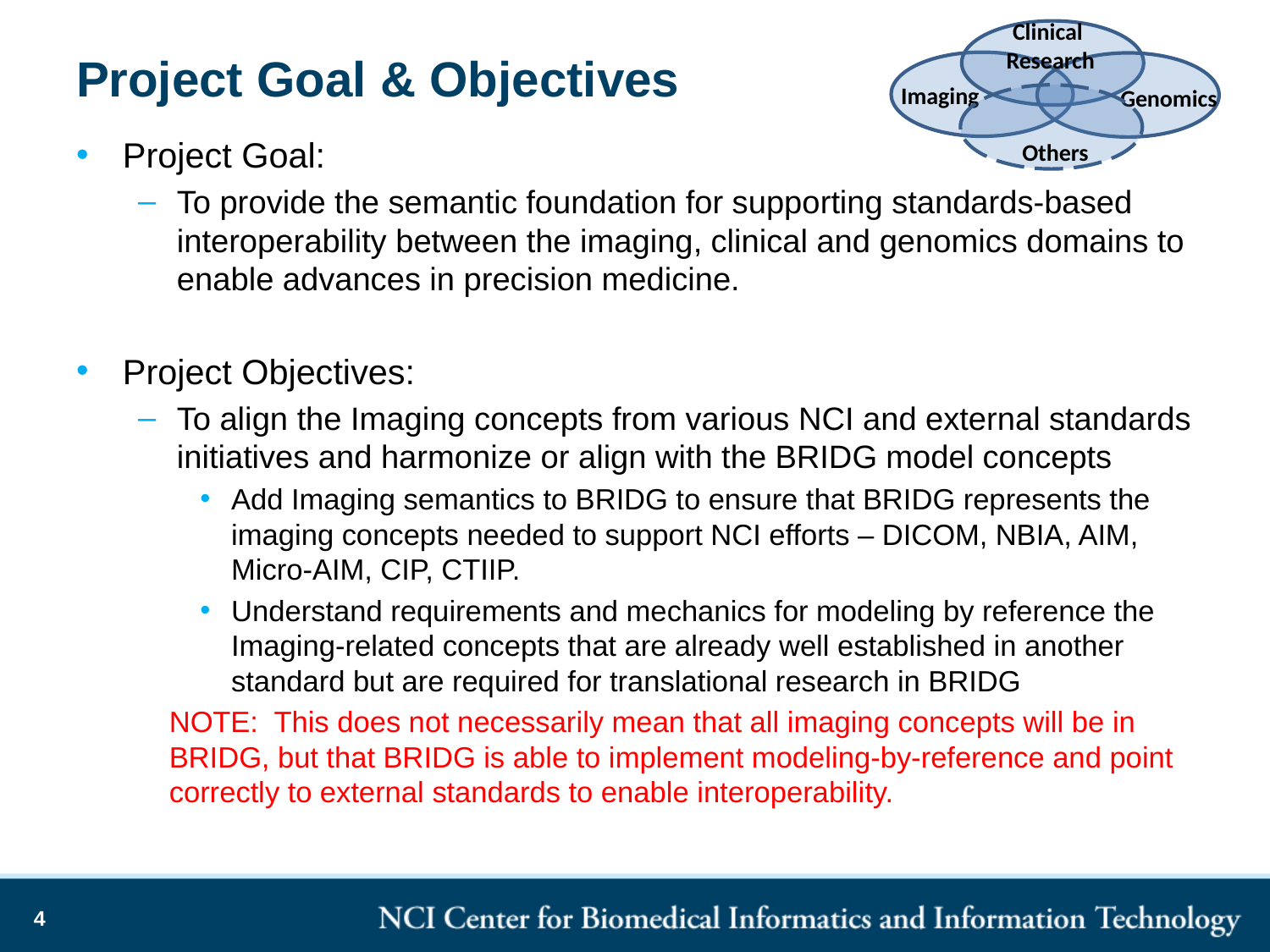

Clinical
Research

# Project Goal & Objectives

Imaging
Genomics

Project Goal:
To provide the semantic foundation for supporting standards-based interoperability between the imaging, clinical and genomics domains to enable advances in precision medicine.

Project Objectives:
To align the Imaging concepts from various NCI and external standards initiatives and harmonize or align with the BRIDG model concepts
Add Imaging semantics to BRIDG to ensure that BRIDG represents the imaging concepts needed to support NCI efforts – DICOM, NBIA, AIM, Micro-AIM, CIP, CTIIP.
Understand requirements and mechanics for modeling by reference the Imaging-related concepts that are already well established in another standard but are required for translational research in BRIDG
NOTE:  This does not necessarily mean that all imaging concepts will be in BRIDG, but that BRIDG is able to implement modeling-by-reference and point correctly to external standards to enable interoperability.
Others
4